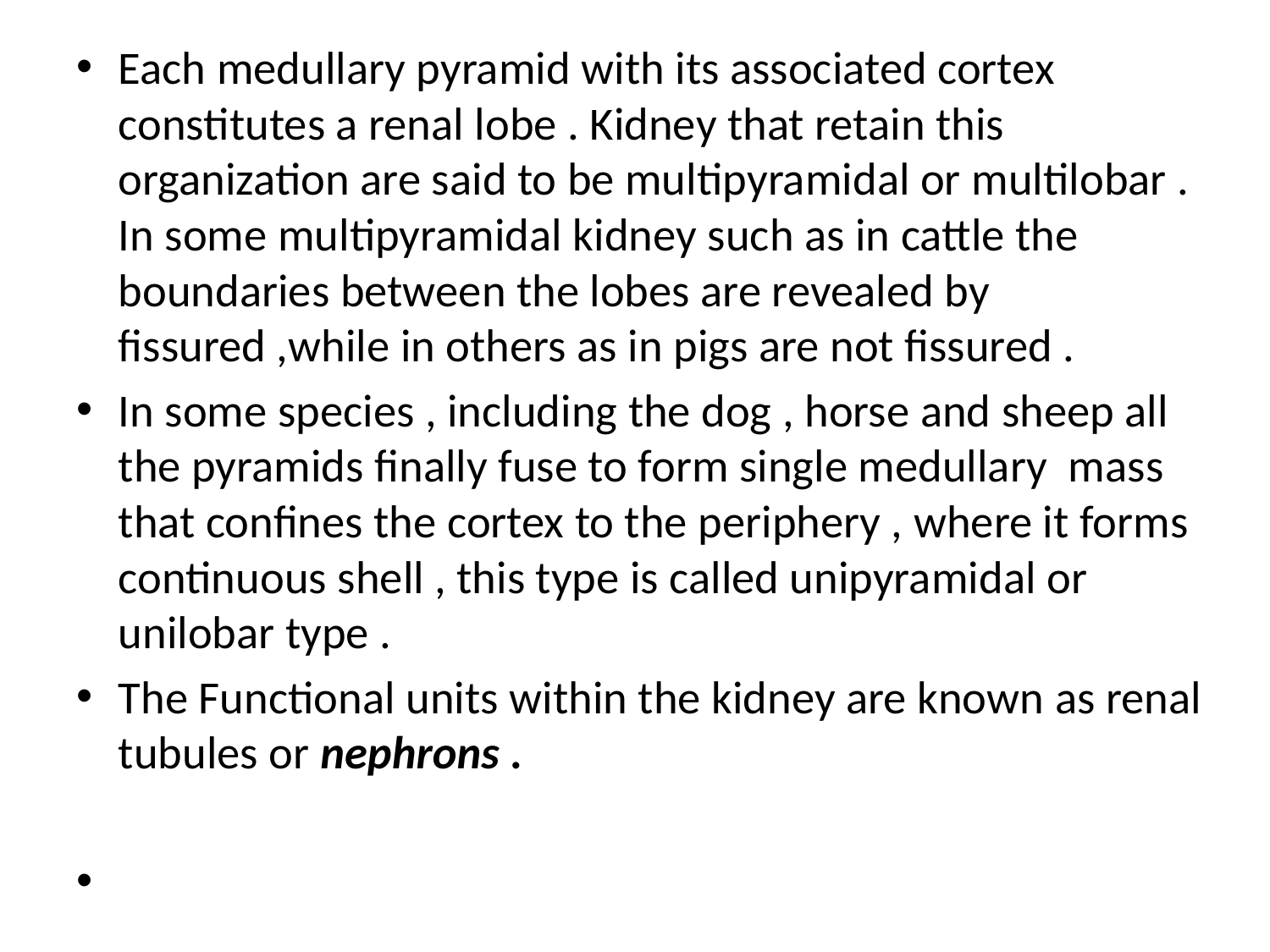

Each medullary pyramid with its associated cortex constitutes a renal lobe . Kidney that retain this organization are said to be multipyramidal or multilobar . In some multipyramidal kidney such as in cattle the boundaries between the lobes are revealed by fissured ,while in others as in pigs are not fissured .
In some species , including the dog , horse and sheep all the pyramids finally fuse to form single medullary  mass that confines the cortex to the periphery , where it forms continuous shell , this type is called unipyramidal or unilobar type .
The Functional units within the kidney are known as renal tubules or nephrons .